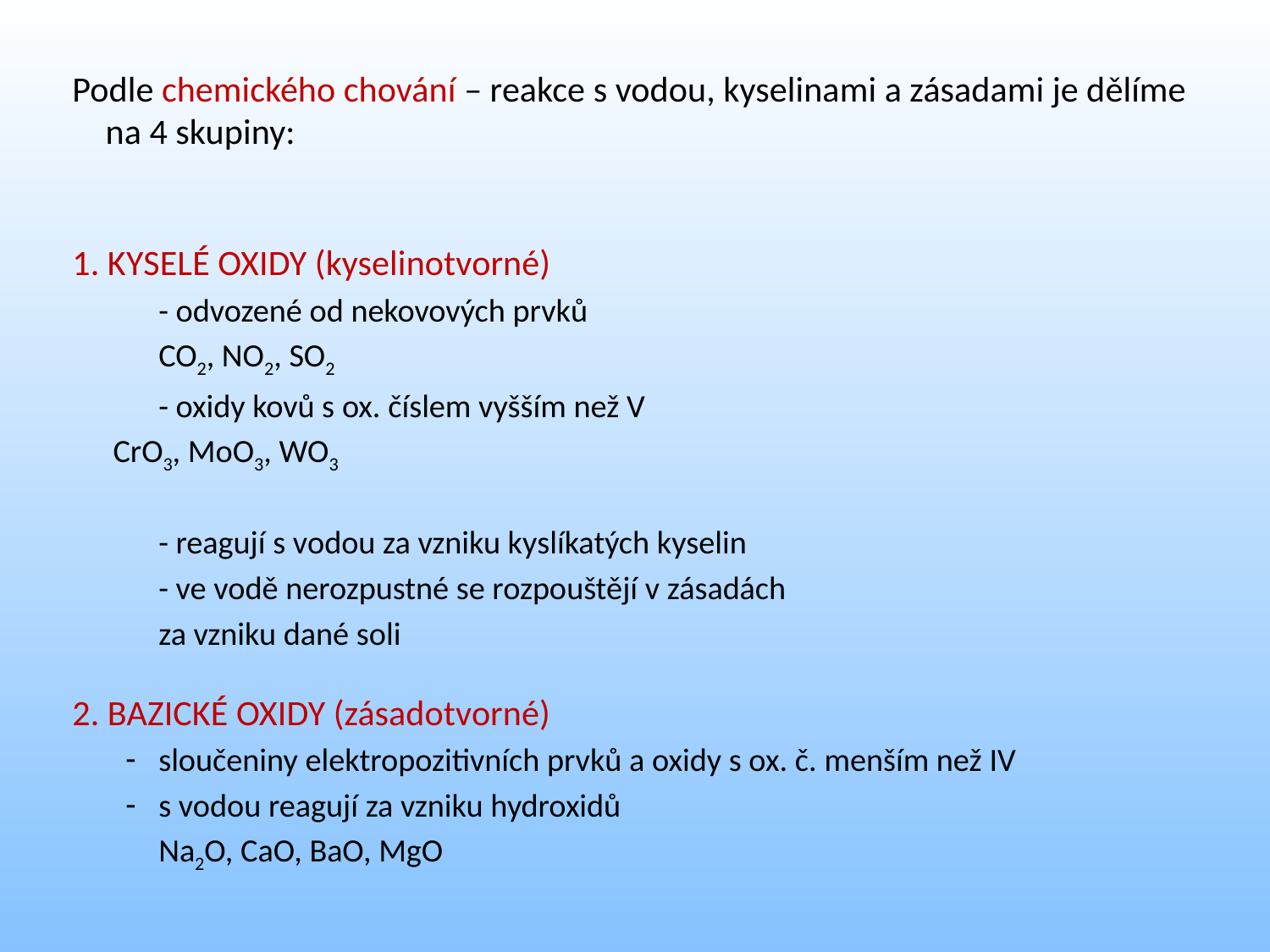

Podle chemického chování – reakce s vodou, kyselinami a zásadami je dělíme na 4 skupiny:

1. KYSELÉ OXIDY (kyselinotvorné)
	- odvozené od nekovových prvků
			CO2, NO2, SO2
	- oxidy kovů s ox. číslem vyšším než V
			CrO3, MoO3, WO3

	- reagují s vodou za vzniku kyslíkatých kyselin
	- ve vodě nerozpustné se rozpouštějí v zásadách
			za vzniku dané soli

2. BAZICKÉ OXIDY (zásadotvorné)
sloučeniny elektropozitivních prvků a oxidy s ox. č. menším než IV
s vodou reagují za vzniku hydroxidů
			Na2O, CaO, BaO, MgO